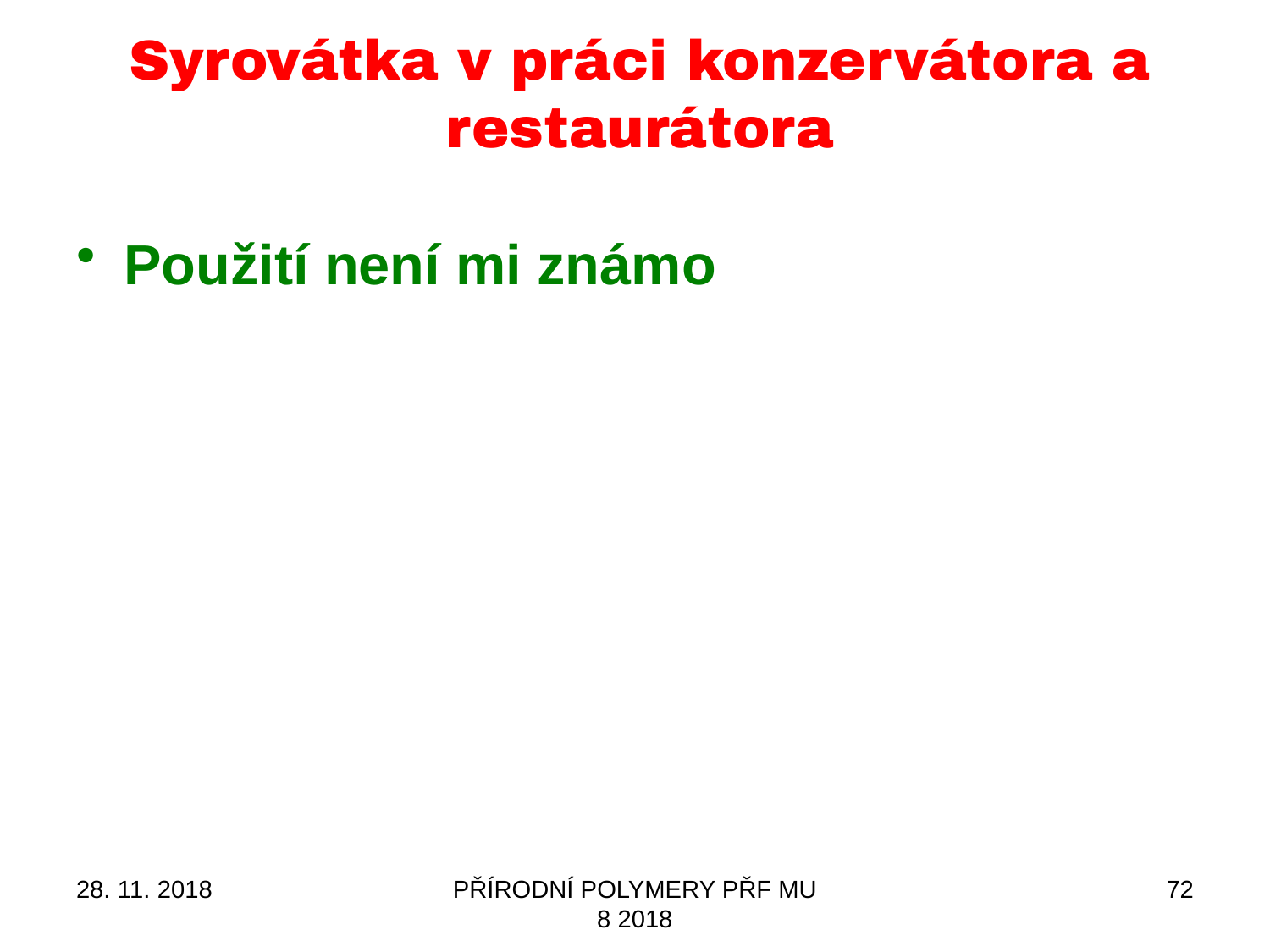

# Syrovátka v práci konzervátora a restaurátora
Použití není mi známo
28. 11. 2018
PŘÍRODNÍ POLYMERY PŘF MU 8 2018
72